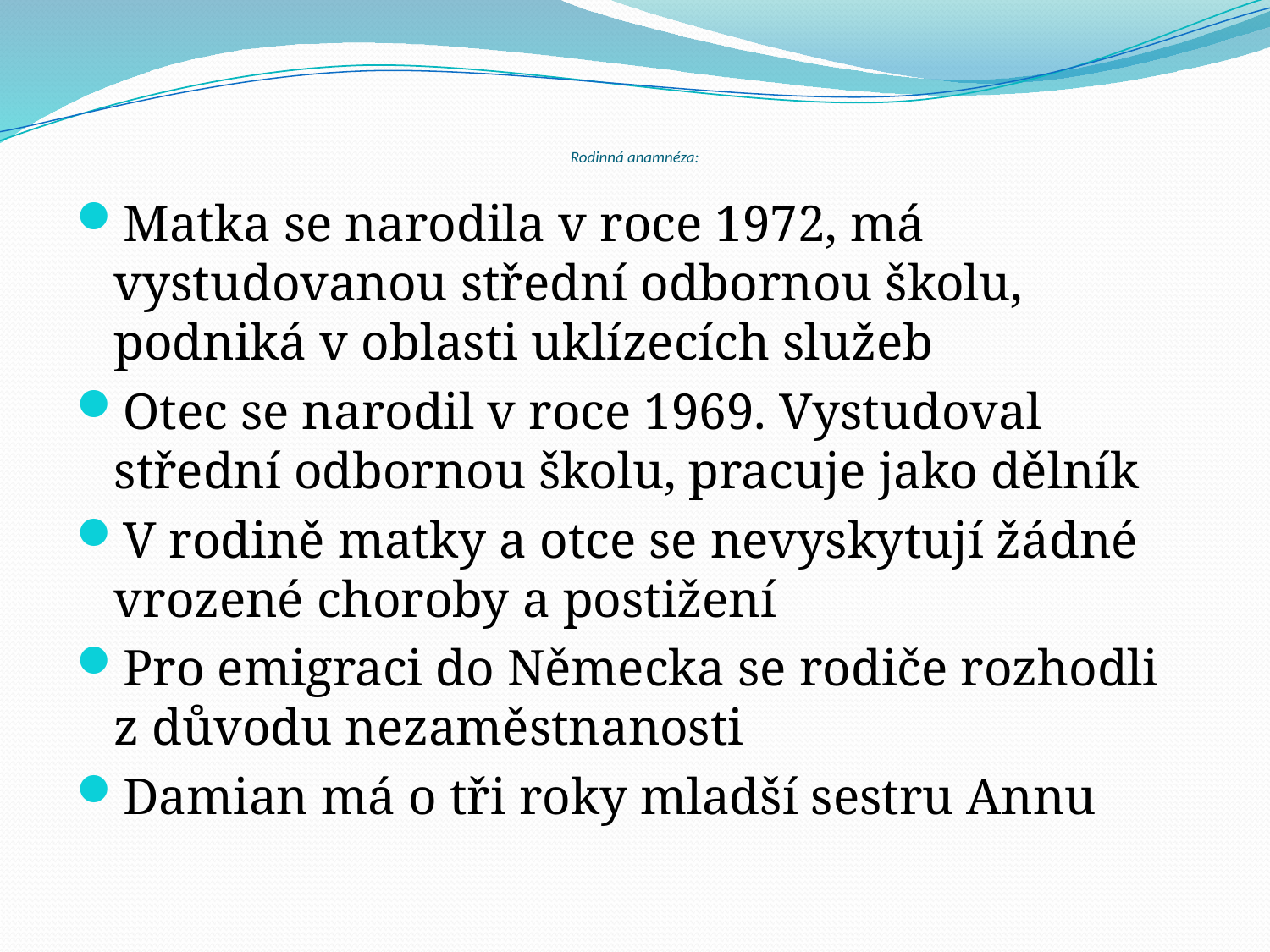

# Rodinná anamnéza:
Matka se narodila v roce 1972, má vystudovanou střední odbornou školu, podniká v oblasti uklízecích služeb
Otec se narodil v roce 1969. Vystudoval střední odbornou školu, pracuje jako dělník
V rodině matky a otce se nevyskytují žádné vrozené choroby a postižení
Pro emigraci do Německa se rodiče rozhodli z důvodu nezaměstnanosti
Damian má o tři roky mladší sestru Annu